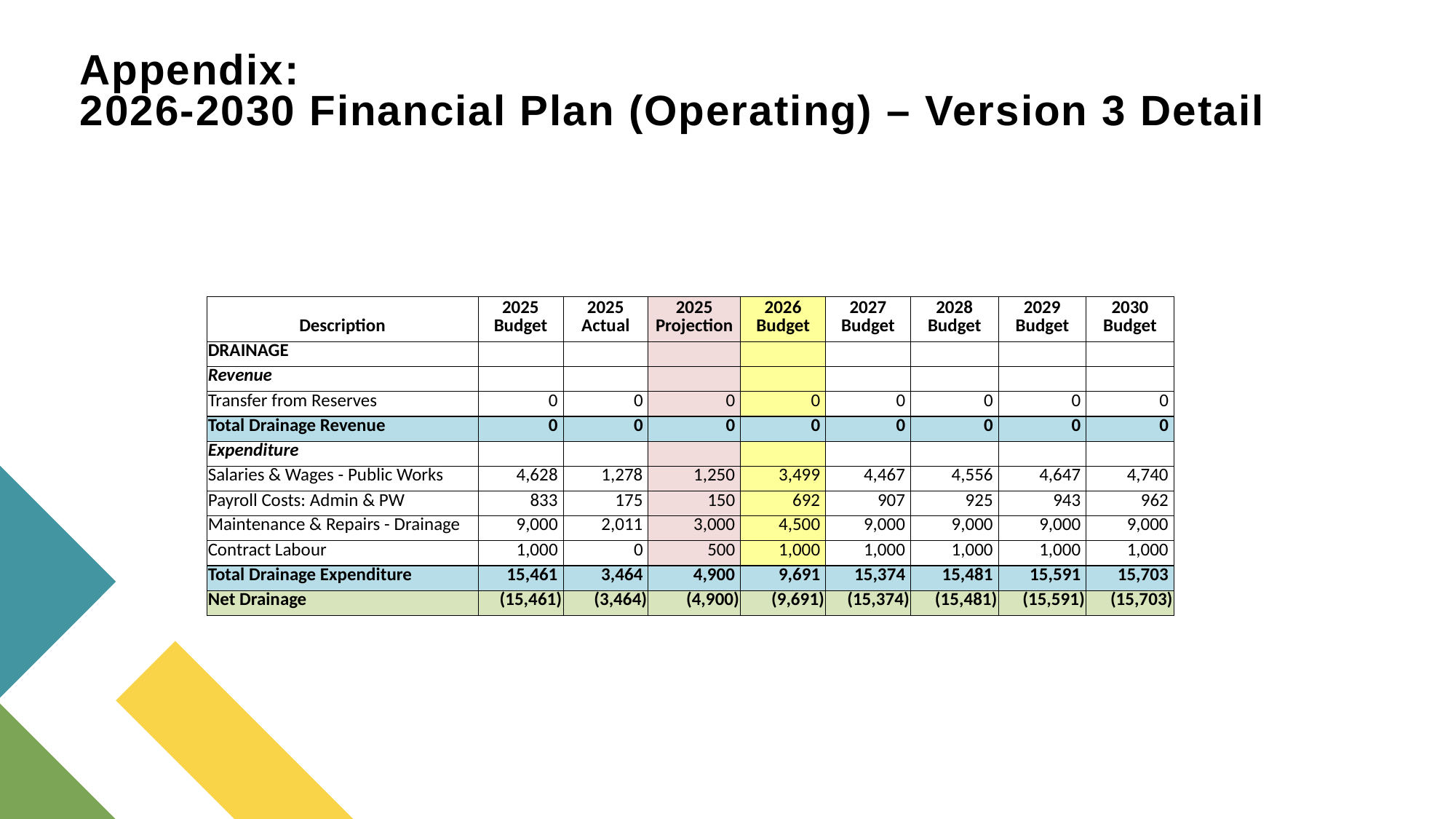

# Appendix: 2026-2030 Financial Plan (Operating) – Version 3 Detail
| Description | 2025 Budget | 2025 Actual | 2025 Projection | 2026 Budget | 2027 Budget | 2028 Budget | 2029 Budget | 2030 Budget |
| --- | --- | --- | --- | --- | --- | --- | --- | --- |
| DRAINAGE |  |  |  |  |  |  |  |  |
| Revenue |  |  |  |  |  |  |  |  |
| Transfer from Reserves | 0 | 0 | 0 | 0 | 0 | 0 | 0 | 0 |
| Total Drainage Revenue | 0 | 0 | 0 | 0 | 0 | 0 | 0 | 0 |
| Expenditure |  |  |  |  |  |  |  |  |
| Salaries & Wages - Public Works | 4,628 | 1,278 | 1,250 | 3,499 | 4,467 | 4,556 | 4,647 | 4,740 |
| Payroll Costs: Admin & PW | 833 | 175 | 150 | 692 | 907 | 925 | 943 | 962 |
| Maintenance & Repairs - Drainage | 9,000 | 2,011 | 3,000 | 4,500 | 9,000 | 9,000 | 9,000 | 9,000 |
| Contract Labour | 1,000 | 0 | 500 | 1,000 | 1,000 | 1,000 | 1,000 | 1,000 |
| Total Drainage Expenditure | 15,461 | 3,464 | 4,900 | 9,691 | 15,374 | 15,481 | 15,591 | 15,703 |
| Net Drainage | (15,461) | (3,464) | (4,900) | (9,691) | (15,374) | (15,481) | (15,591) | (15,703) |